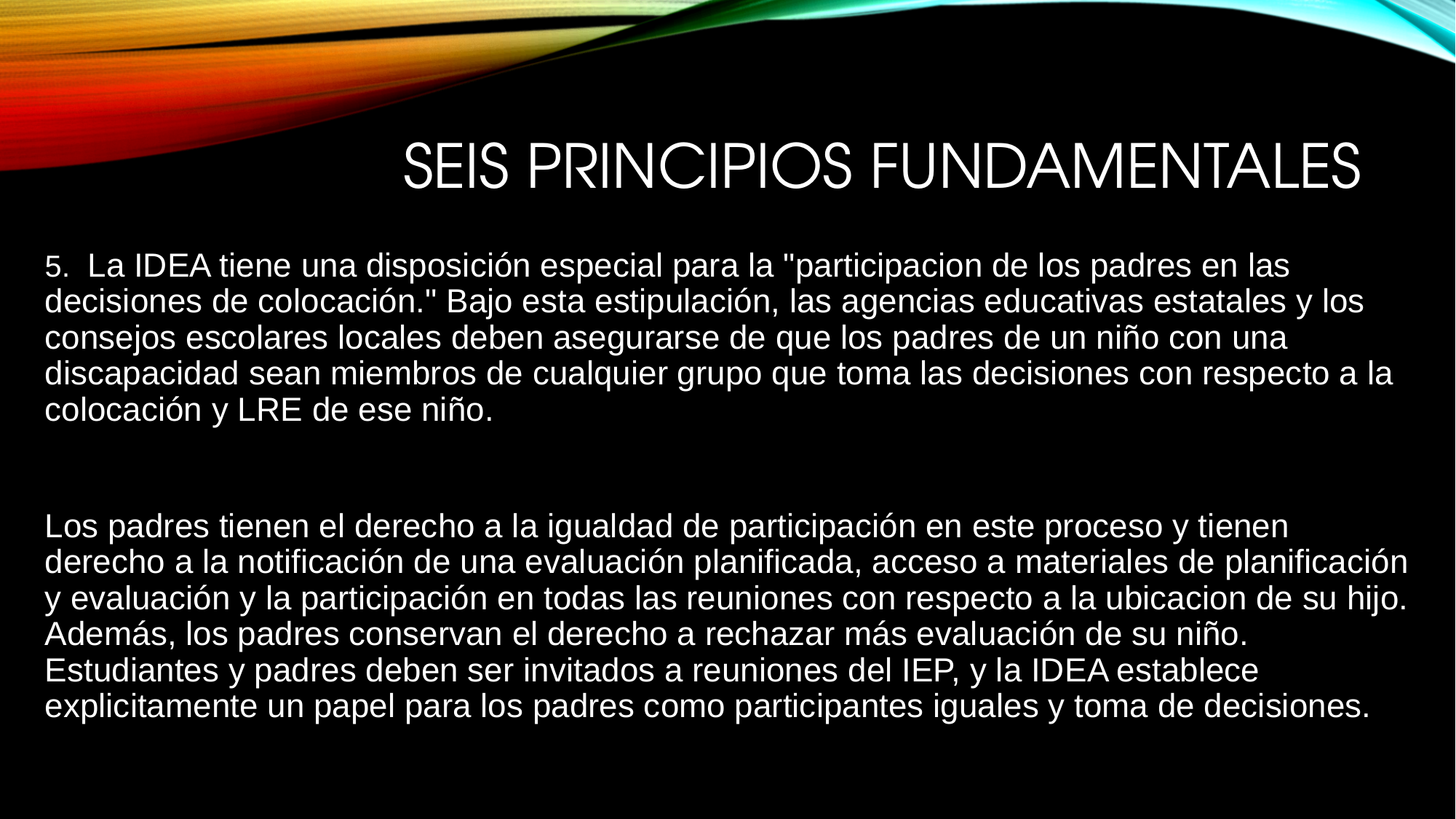

# Seis principios fundamentales
5.  La IDEA tiene una disposición especial para la "participacion de los padres en las decisiones de colocación." Bajo esta estipulación, las agencias educativas estatales y los consejos escolares locales deben asegurarse de que los padres de un niño con una discapacidad sean miembros de cualquier grupo que toma las decisiones con respecto a la colocación y LRE de ese niño.

Los padres tienen el derecho a la igualdad de participación en este proceso y tienen derecho a la notificación de una evaluación planificada, acceso a materiales de planificación y evaluación y la participación en todas las reuniones con respecto a la ubicacion de su hijo. Además, los padres conservan el derecho a rechazar más evaluación de su niño. Estudiantes y padres deben ser invitados a reuniones del IEP, y la IDEA establece explicitamente un papel para los padres como participantes iguales y toma de decisiones.